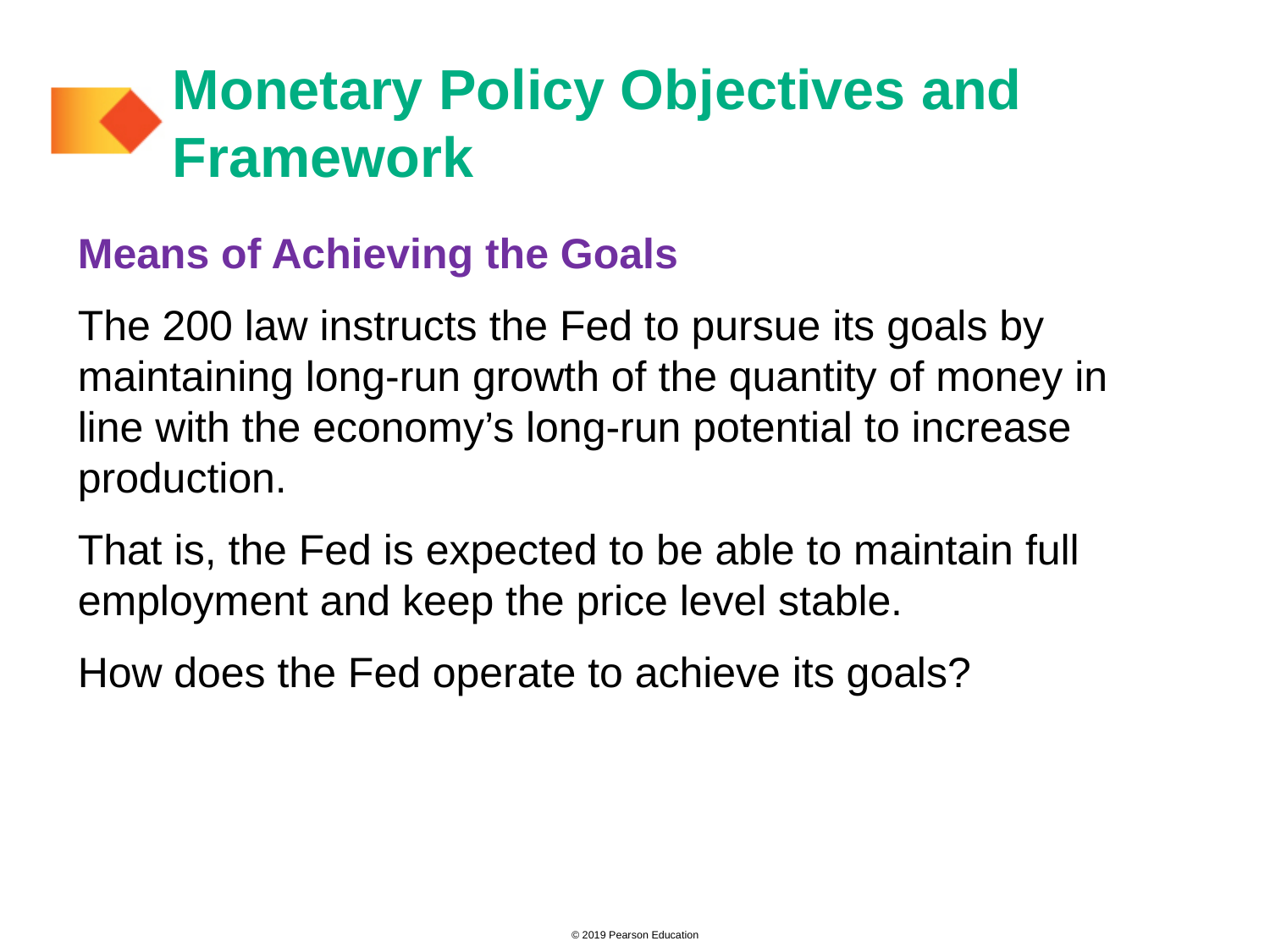

# Monetary Policy Objectives and Framework
Means of Achieving the Goals
The 200 law instructs the Fed to pursue its goals by maintaining long-run growth of the quantity of money in line with the economy’s long-run potential to increase production.
That is, the Fed is expected to be able to maintain full employment and keep the price level stable.
How does the Fed operate to achieve its goals?